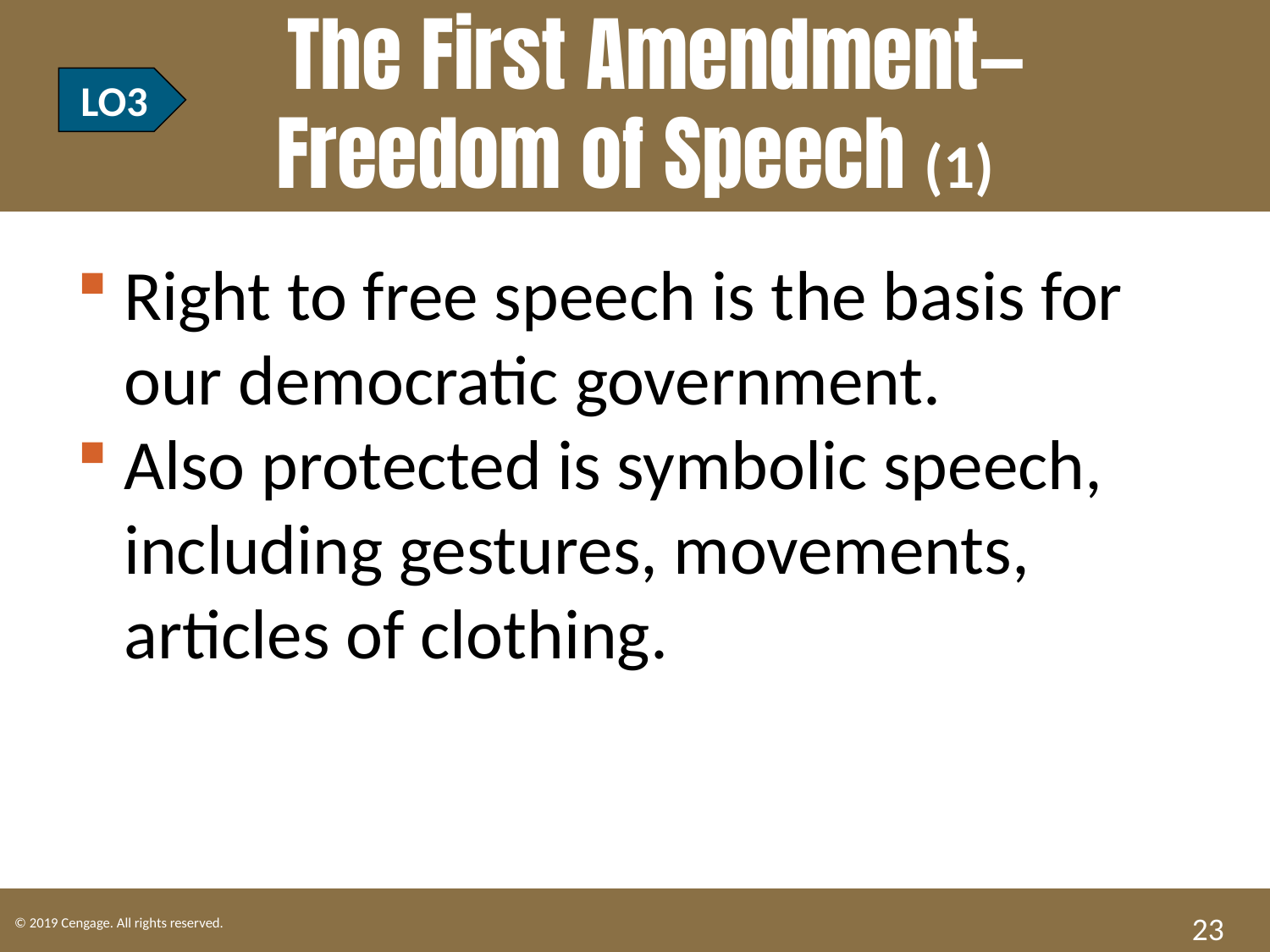

LO3 The First Amendment—
Freedom of Speech (1)
LO3
Right to free speech is the basis for our democratic government.
Also protected is symbolic speech, including gestures, movements, articles of clothing.
23